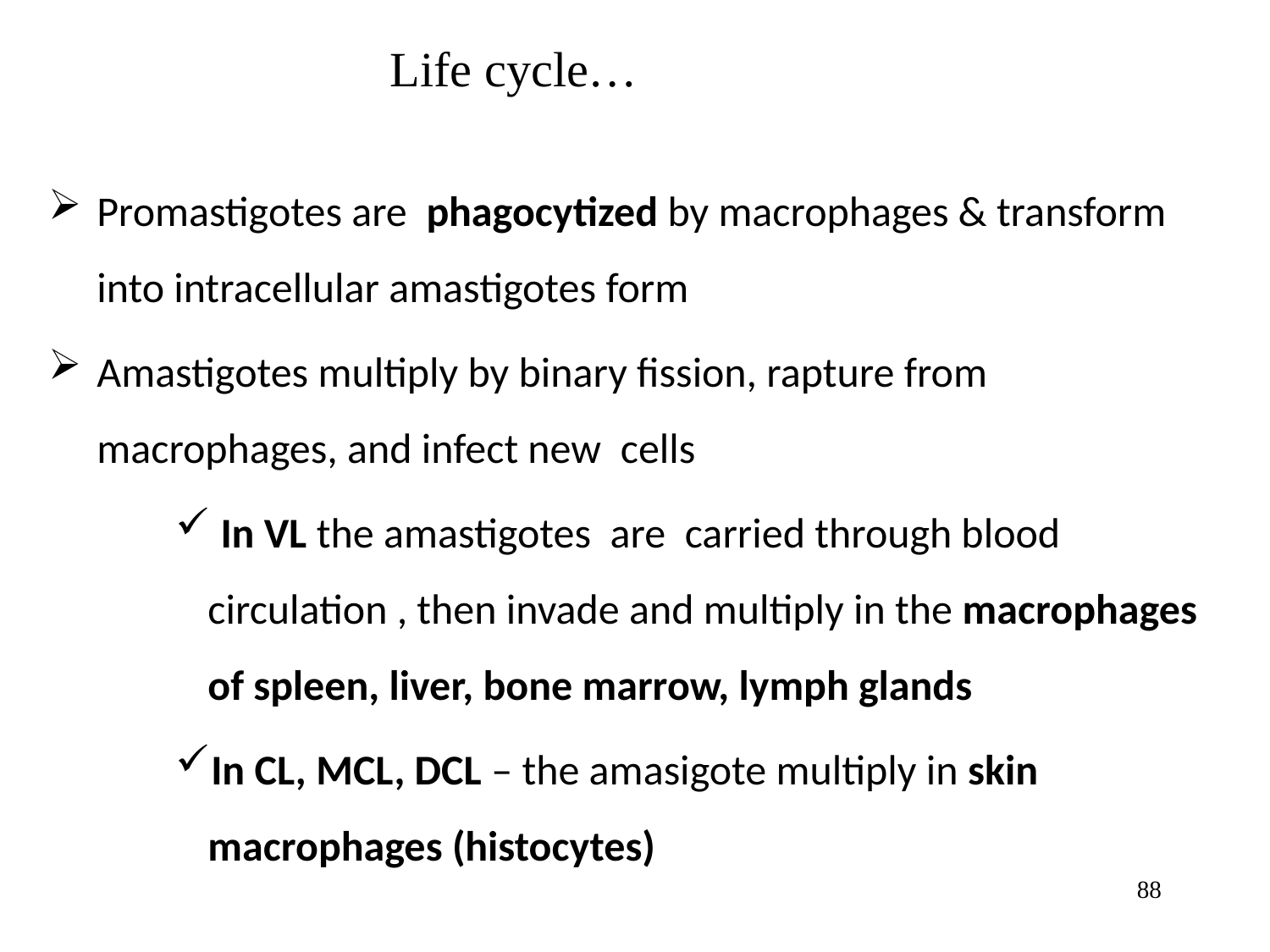

# Life cycle…
Promastigotes are  phagocytized by macrophages & transform into intracellular amastigotes form
Amastigotes multiply by binary fission, rapture from macrophages, and infect new  cells
 In VL the amastigotes  are  carried through blood circulation , then invade and multiply in the macrophages of spleen, liver, bone marrow, lymph glands
In CL, MCL, DCL – the amasigote multiply in skin macrophages (histocytes)

88